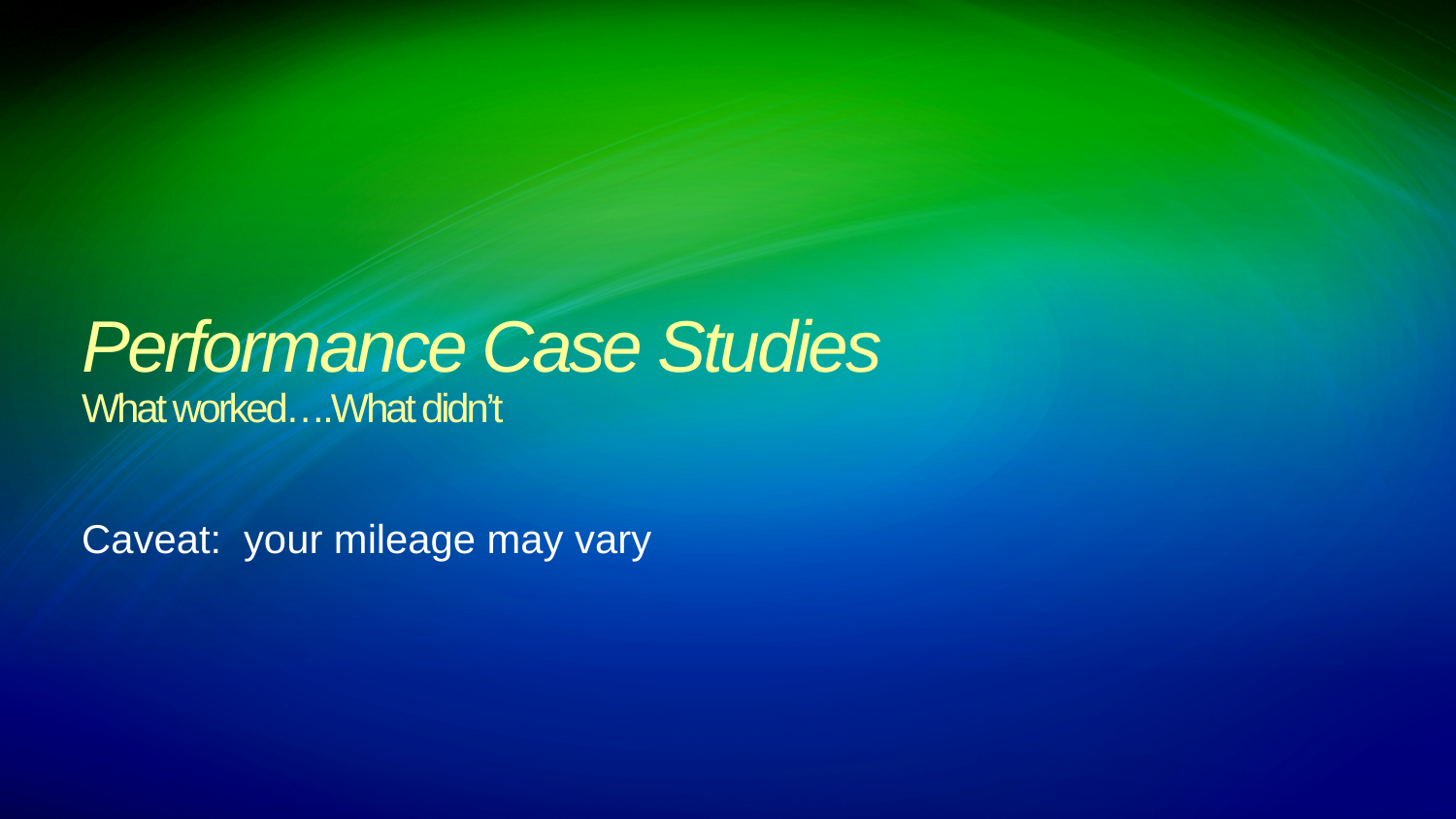

Performance Case Studies
What worked….What didn’t
Caveat:  your mileage may vary